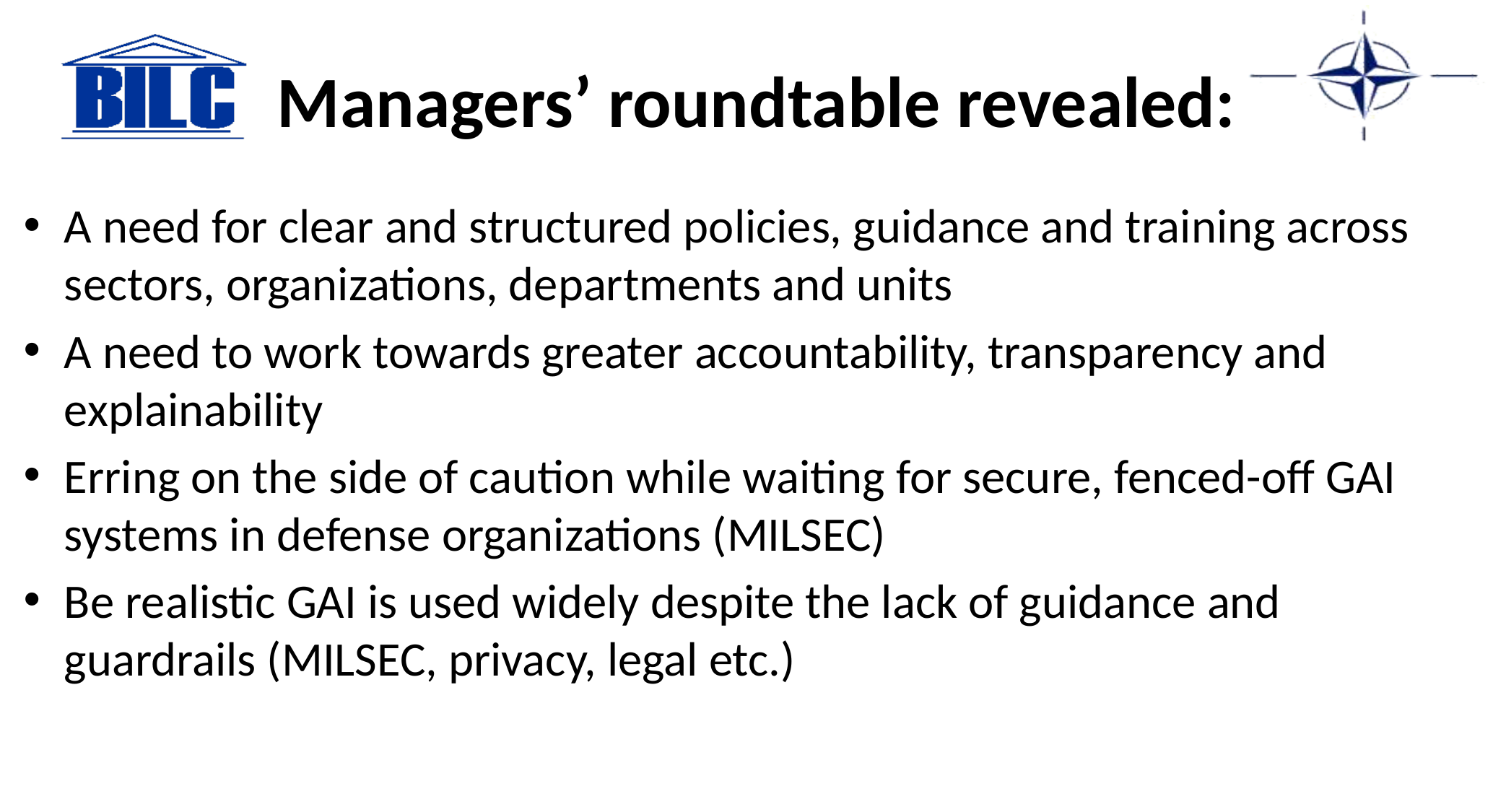

# Managers’ roundtable revealed:
A need for clear and structured policies, guidance and training across sectors, organizations, departments and units
A need to work towards greater accountability, transparency and explainability
Erring on the side of caution while waiting for secure, fenced-off GAI systems in defense organizations (MILSEC)
Be realistic GAI is used widely despite the lack of guidance and guardrails (MILSEC, privacy, legal etc.)